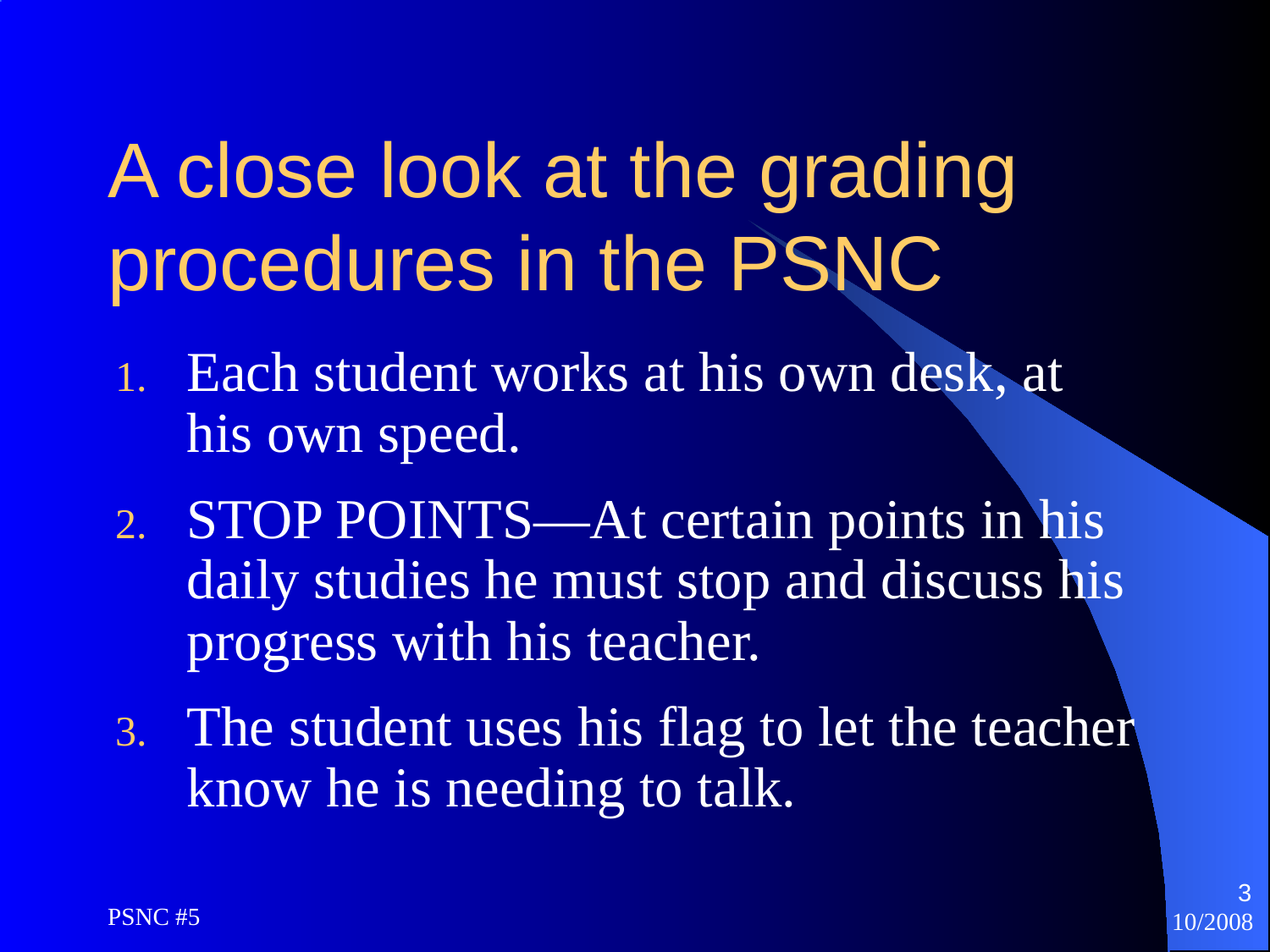

# A close look at the grading procedures in the PSNC
Each student works at his own desk, at his own speed.
STOP POINTS—At certain points in his daily studies he must stop and discuss his progress with his teacher.
The student uses his flag to let the teacher know he is needing to talk.
3
PSNC #5
10/2008